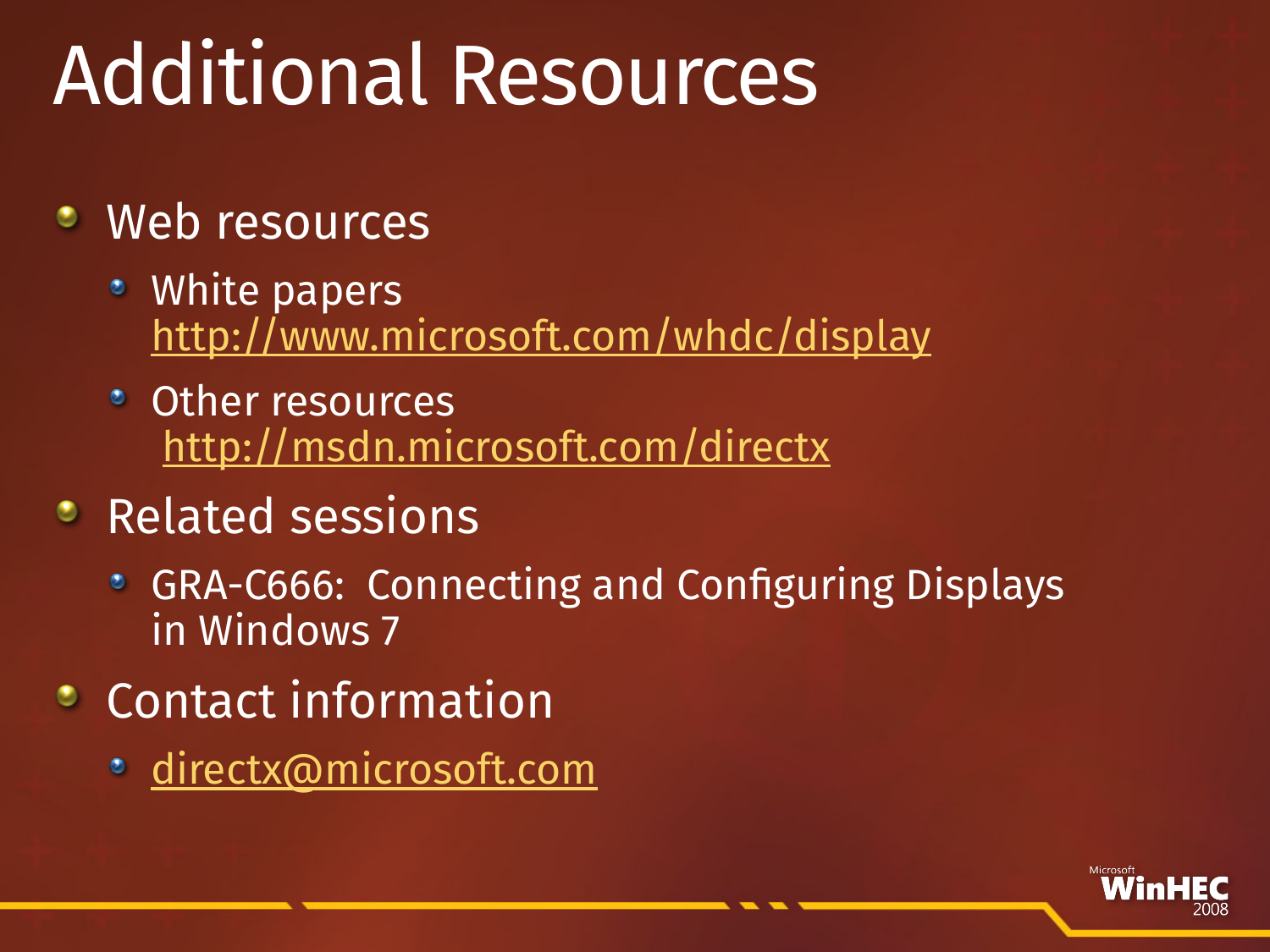

# Additional Resources
Web resources
White papers
http://www.microsoft.com/whdc/display
Other resources
 http://msdn.microsoft.com/directx
Related sessions
GRA-C666:  Connecting and Configuring Displays
in Windows 7
Contact information
directx@microsoft.com